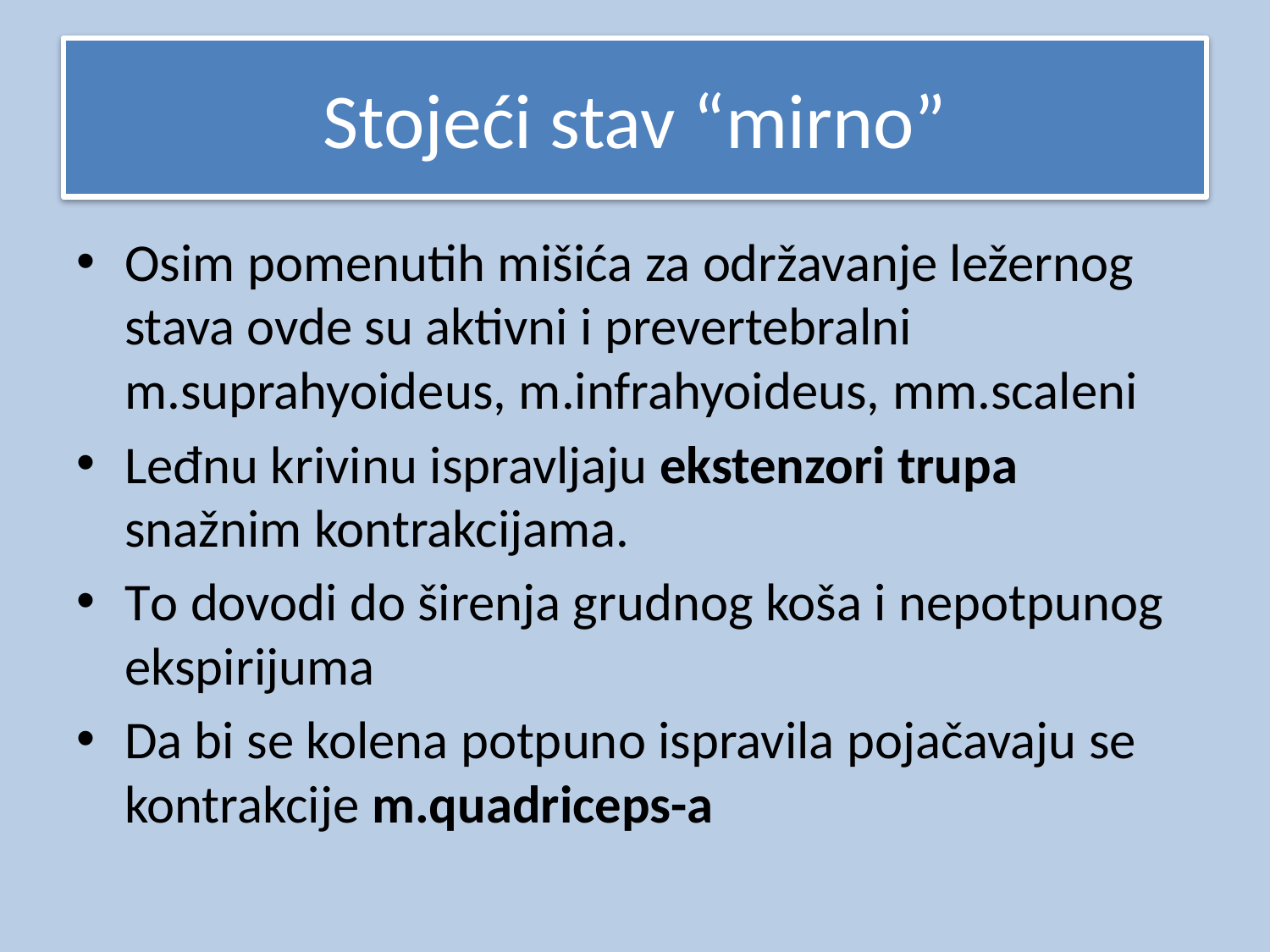

# Stojeći stav “mirno”
Osim pomenutih mišića za održavanje ležernog stava ovde su aktivni i prevertebralni m.suprahyoideus, m.infrahyoideus, mm.scaleni
Leđnu krivinu ispravljaju ekstenzori trupa snažnim kontrakcijama.
To dovodi do širenja grudnog koša i nepotpunog ekspirijuma
Da bi se kolena potpuno ispravila pojačavaju se kontrakcije m.quadriceps-a